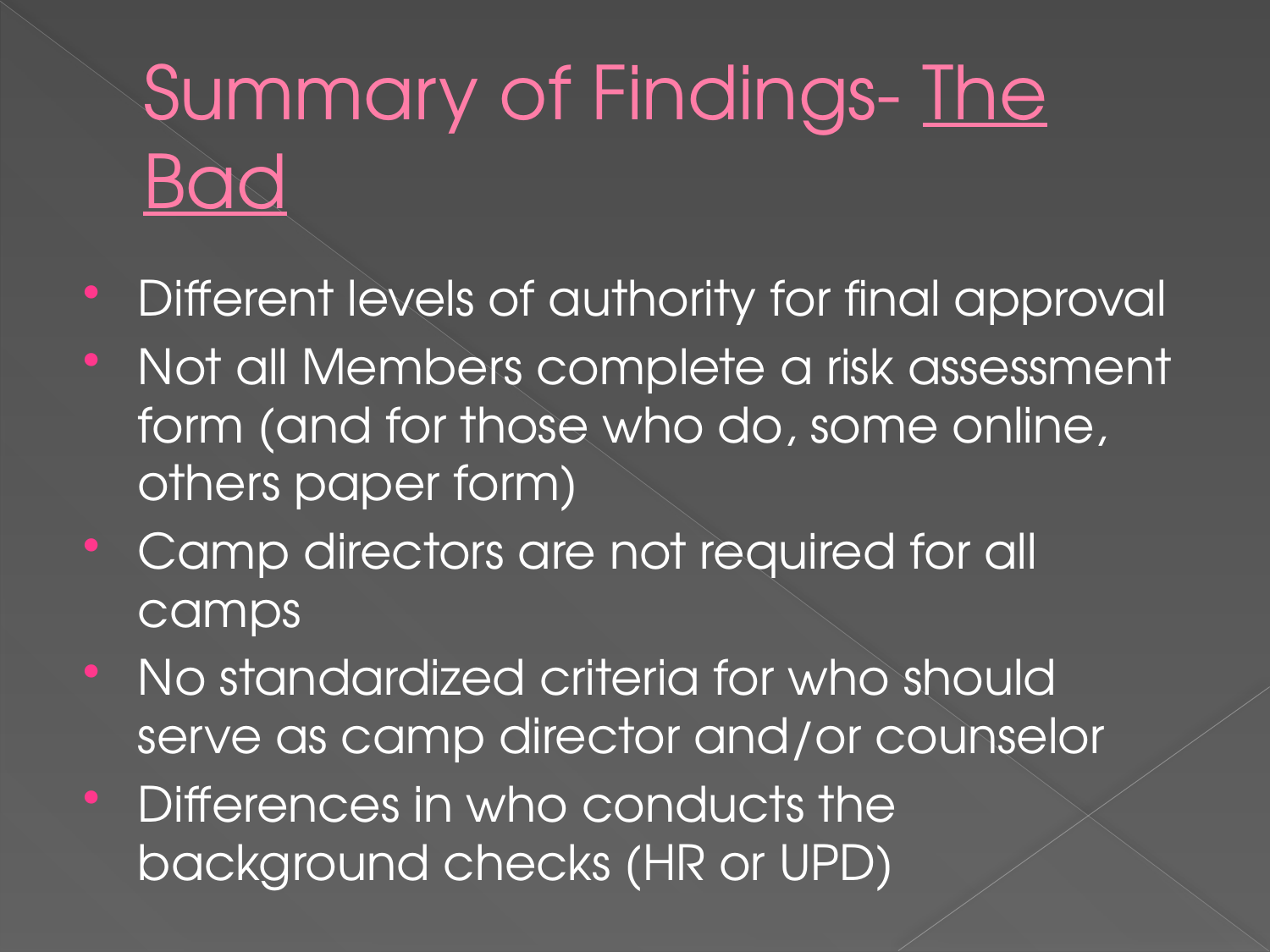

# Summary of Findings- The Bad
Different levels of authority for final approval
Not all Members complete a risk assessment form (and for those who do, some online, others paper form)
Camp directors are not required for all camps
No standardized criteria for who should serve as camp director and/or counselor
Differences in who conducts the background checks (HR or UPD)